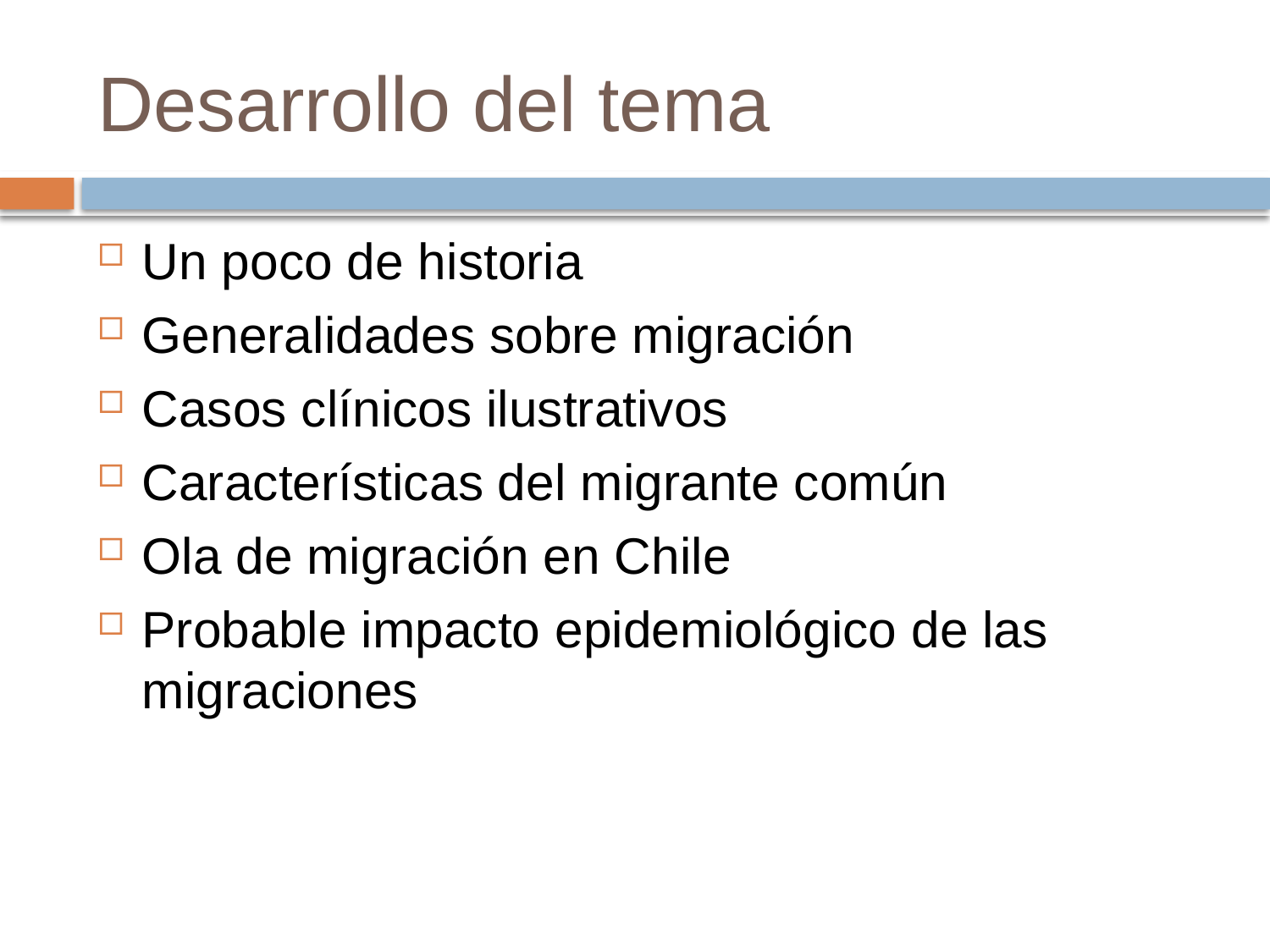

# Desarrollo del tema
Un poco de historia
Generalidades sobre migración
Casos clínicos ilustrativos
Características del migrante común
Ola de migración en Chile
Probable impacto epidemiológico de las migraciones